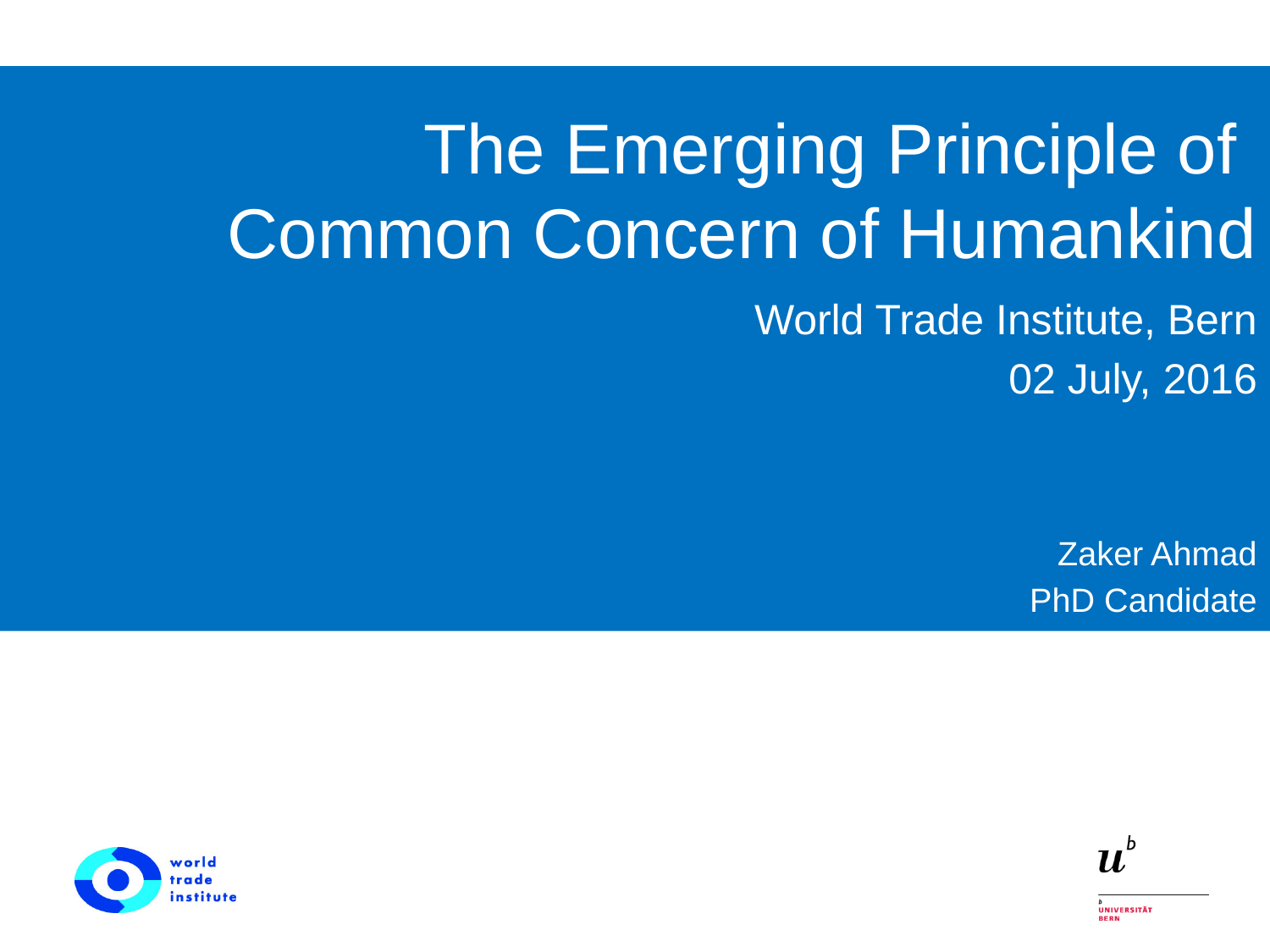

# The Emerging Principle of  Common Concern of Humankind
World Trade Institute, Bern
02 July, 2016
Zaker Ahmad
PhD Candidate